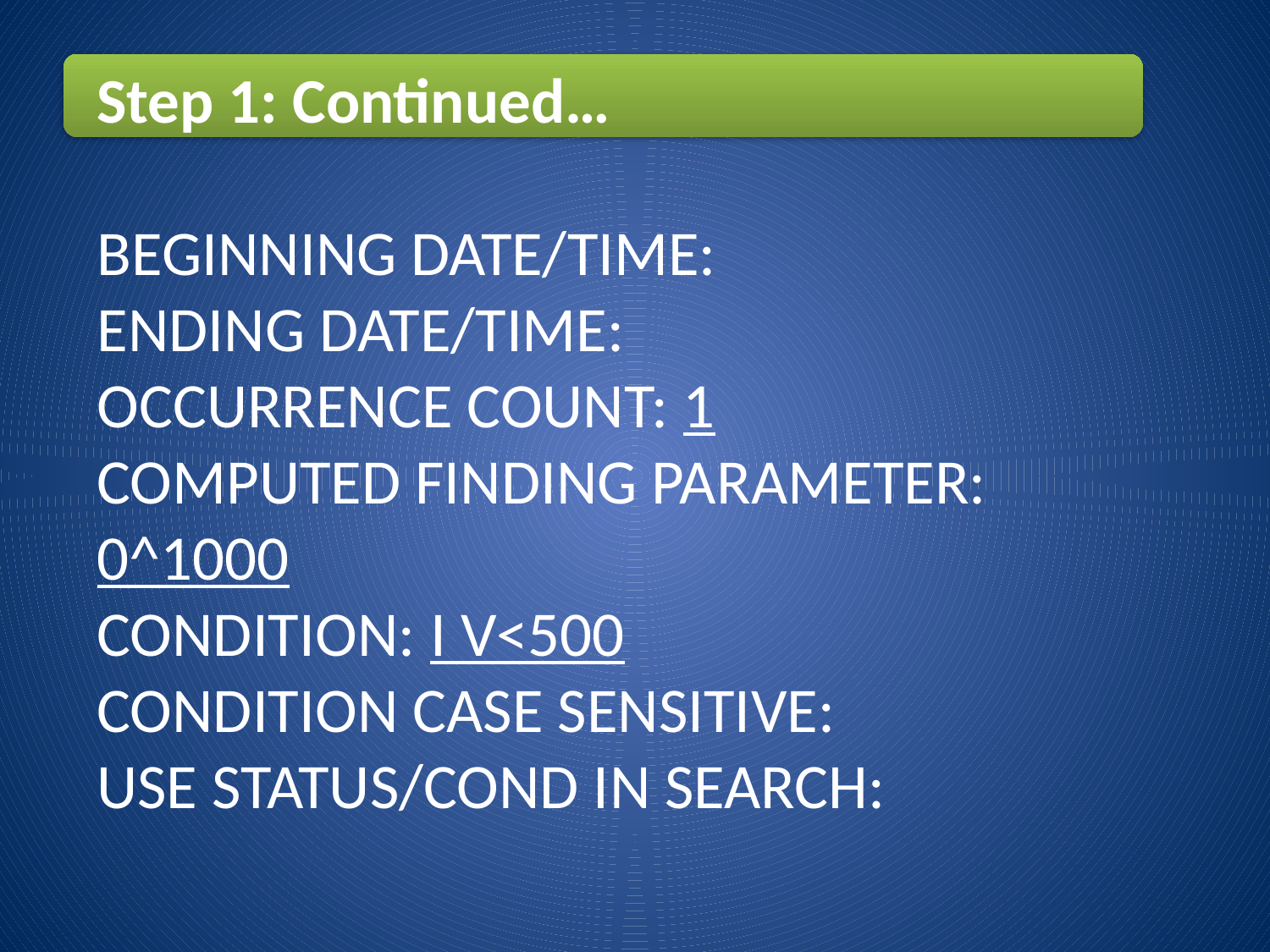

Step 1: Continued…

BEGINNING DATE/TIME:
ENDING DATE/TIME:
OCCURRENCE COUNT: 1
COMPUTED FINDING PARAMETER: 0^1000
CONDITION: I V<500
CONDITION CASE SENSITIVE:
USE STATUS/COND IN SEARCH: